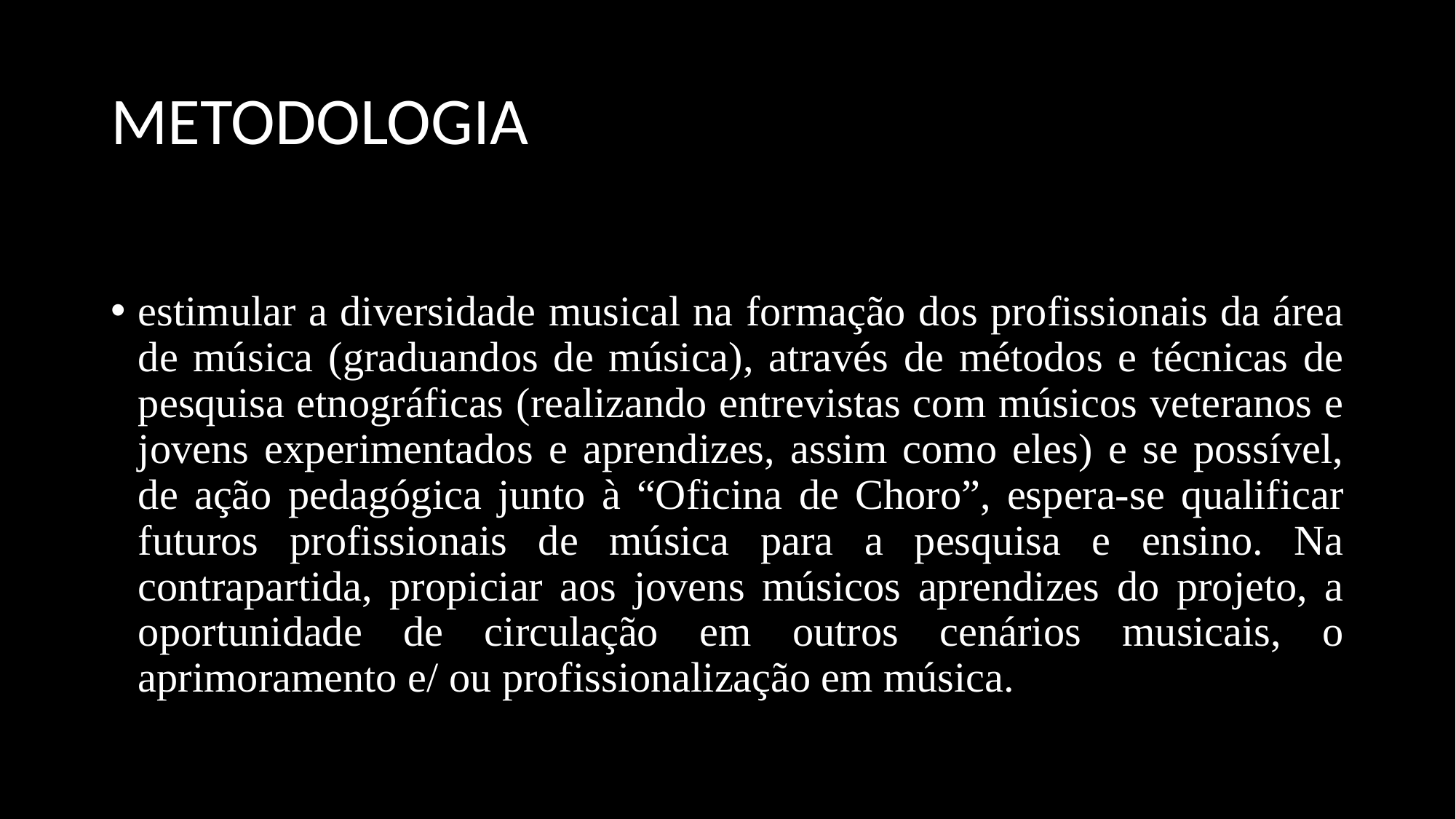

# METODOLOGIA

estimular a diversidade musical na formação dos profissionais da área de música (graduandos de música), através de métodos e técnicas de pesquisa etnográficas (realizando entrevistas com músicos veteranos e jovens experimentados e aprendizes, assim como eles) e se possível, de ação pedagógica junto à “Oficina de Choro”, espera-se qualificar futuros profissionais de música para a pesquisa e ensino. Na contrapartida, propiciar aos jovens músicos aprendizes do projeto, a oportunidade de circulação em outros cenários musicais, o aprimoramento e/ ou profissionalização em música.